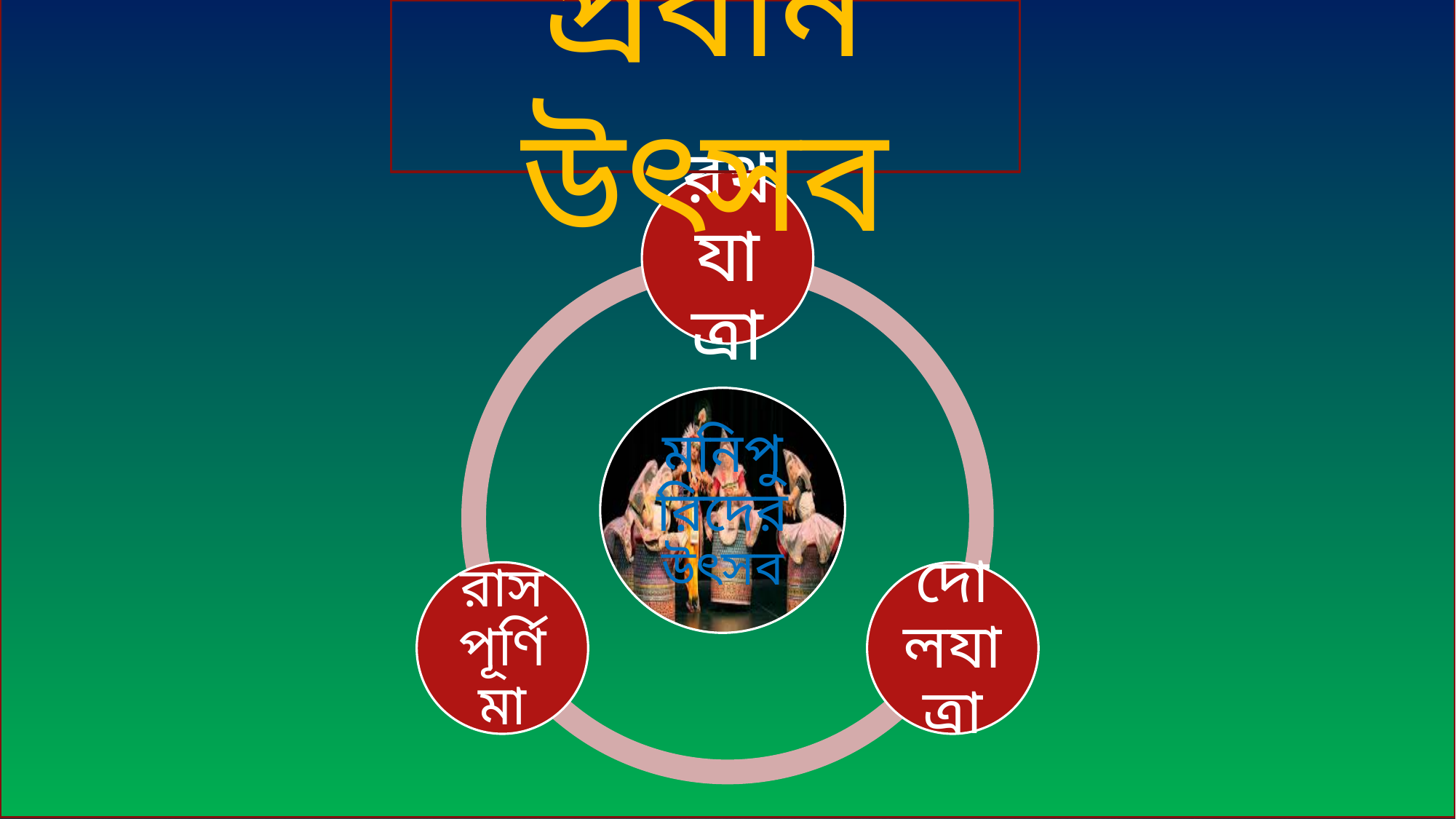

প্রধান উৎসব
মনিপুরিদের উৎসব
রথযাত্রা
দোলযাত্রা
রাস পূর্ণিমা